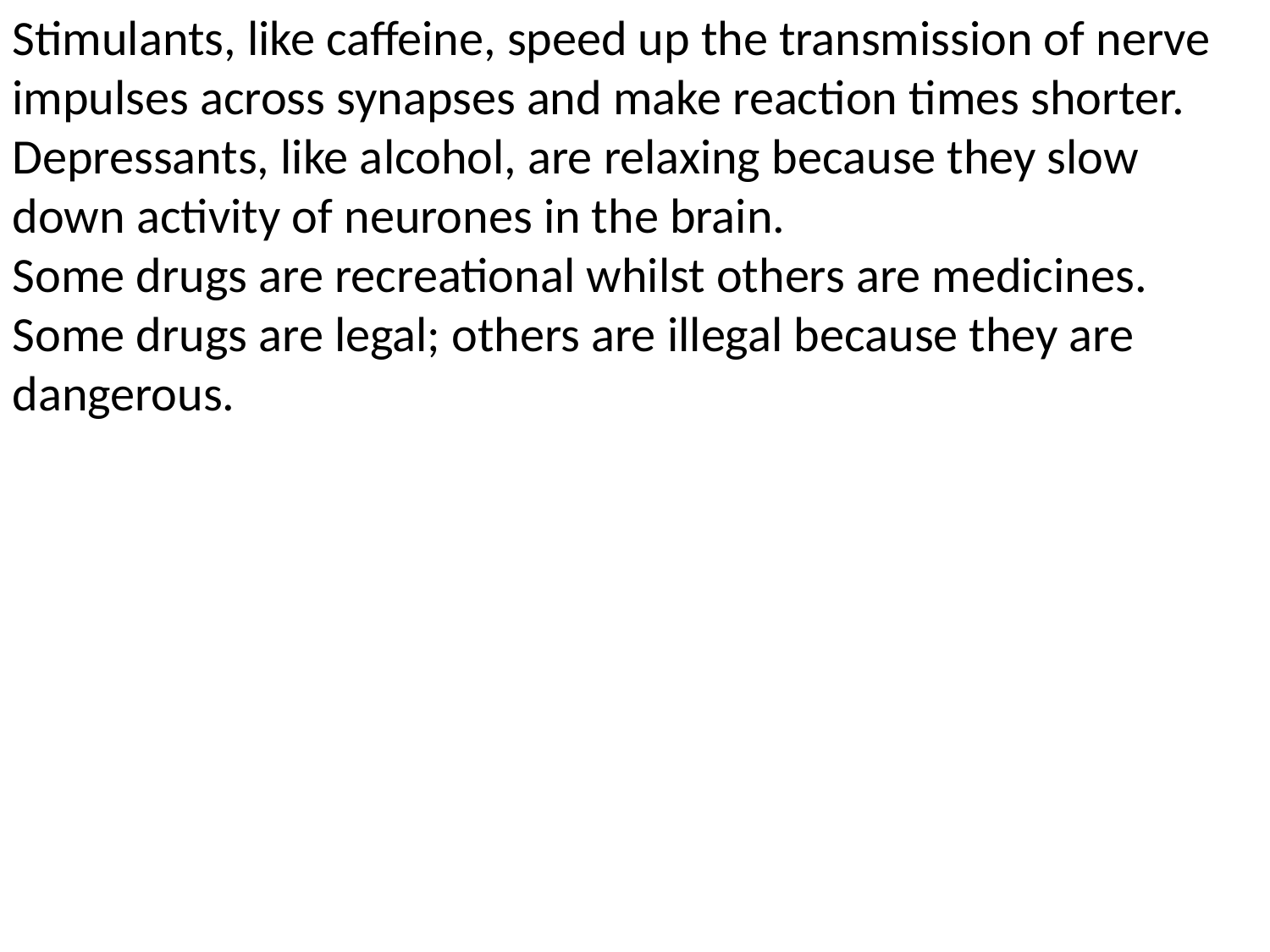

Stimulants, like caffeine, speed up the transmission of nerve impulses across synapses and make reaction times shorter. Depressants, like alcohol, are relaxing because they slow down activity of neurones in the brain.
Some drugs are recreational whilst others are medicines. Some drugs are legal; others are illegal because they are dangerous.